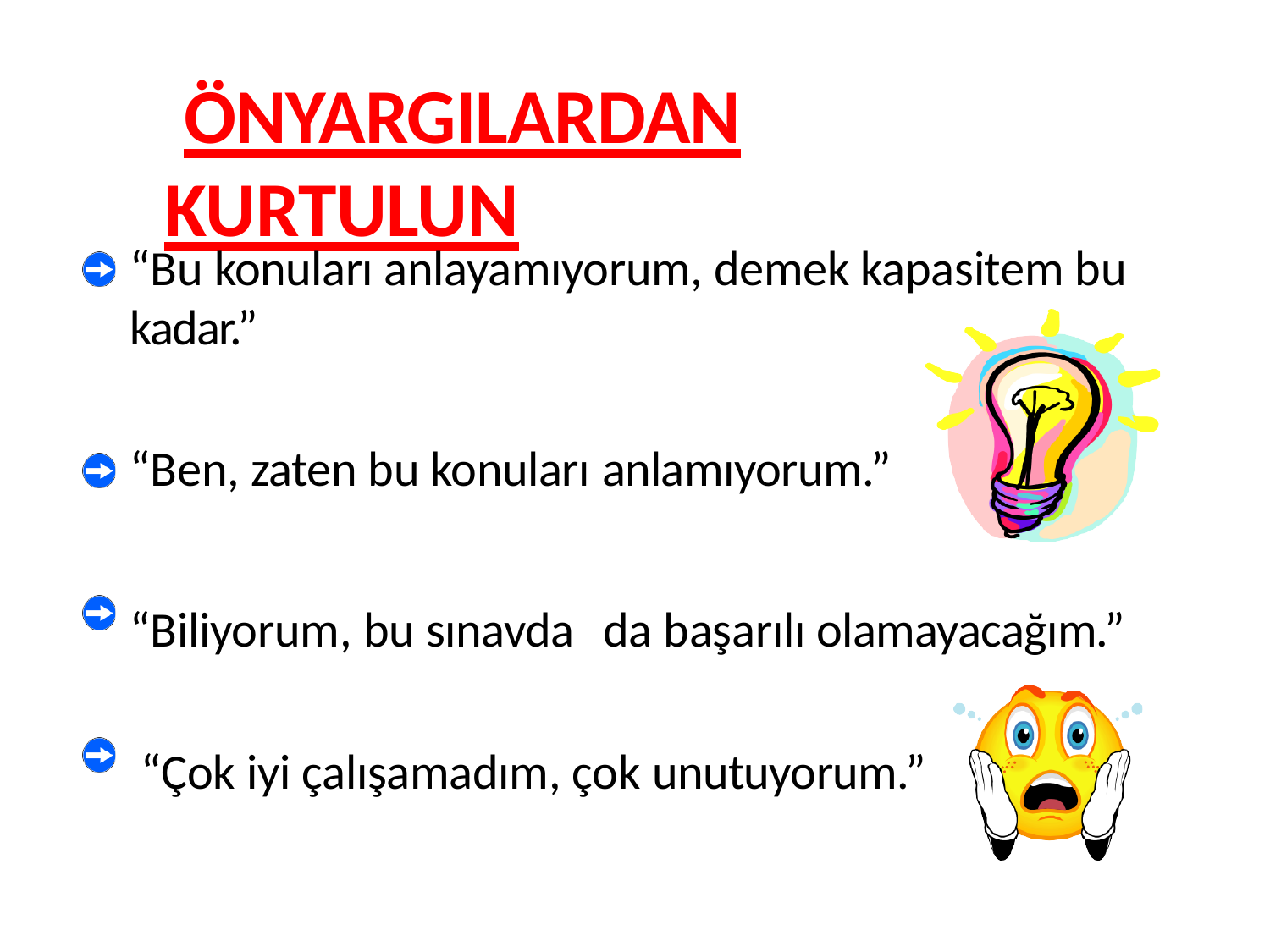

# ÖNYARGILARDAN KURTULUN
“Bu konuları anlayamıyorum, demek kapasitem bu  kadar.”

“Ben, zaten bu konuları anlamıyorum.”
“Biliyorum, bu sınavda	da başarılı olamayacağım.”  “Çok iyi çalışamadım, çok unutuyorum.”